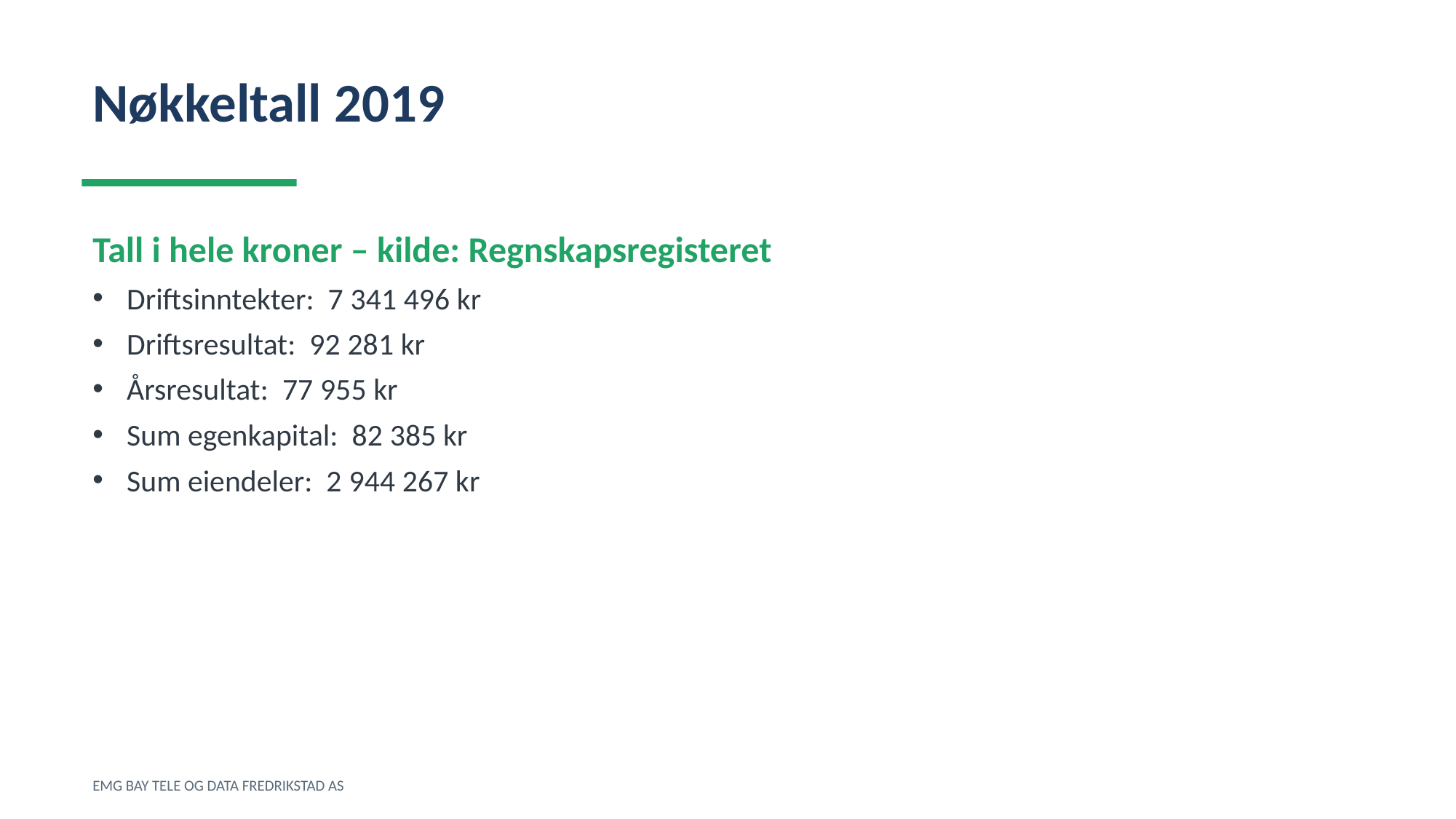

Nøkkeltall 2019

Tall i hele kroner – kilde: Regnskapsregisteret
Driftsinntekter:  7 341 496 kr
Driftsresultat:  92 281 kr
Årsresultat:  77 955 kr
Sum egenkapital:  82 385 kr
Sum eiendeler:  2 944 267 kr
EMG BAY TELE OG DATA FREDRIKSTAD AS